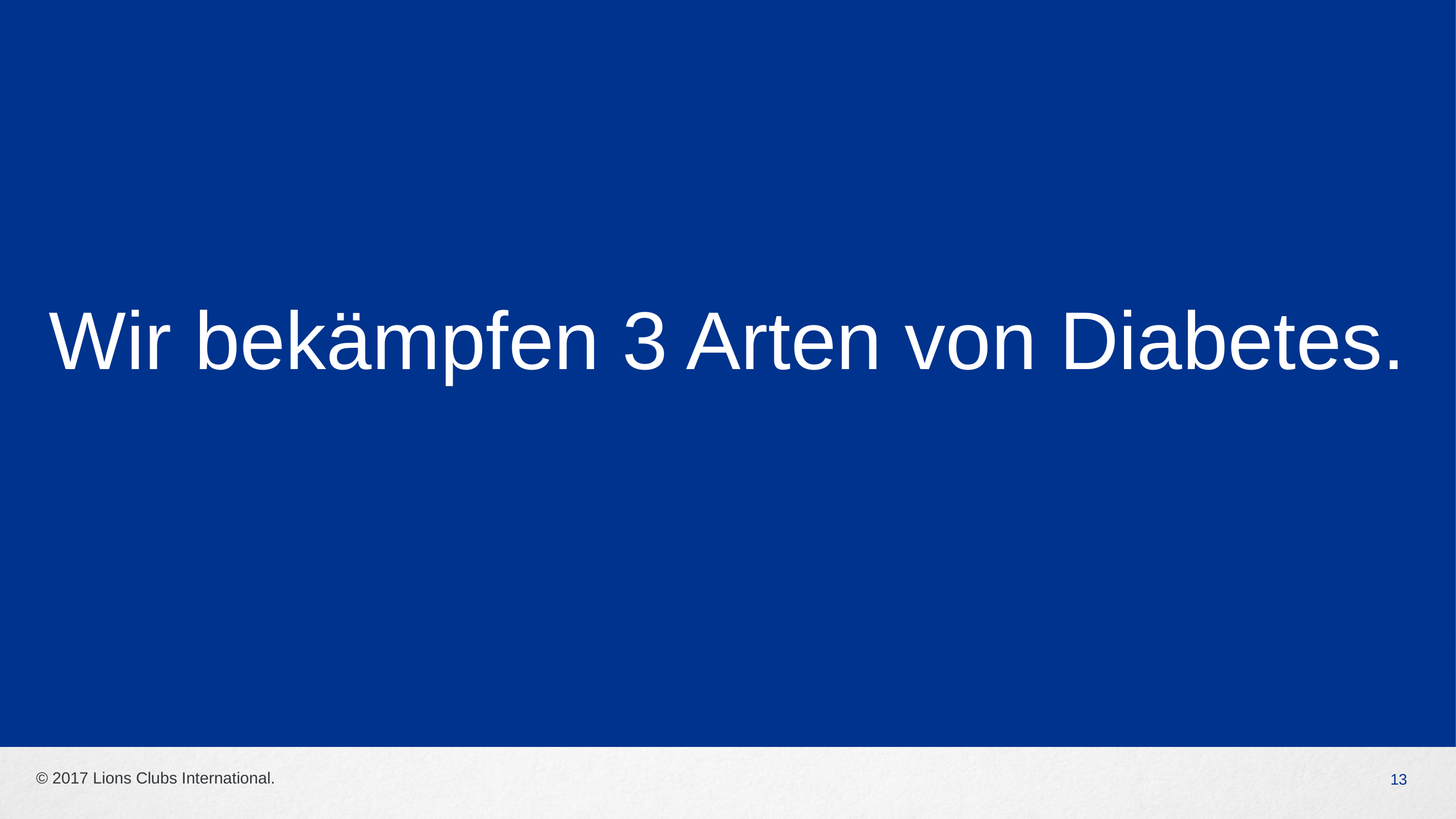

# Wir bekämpfen 3 Arten von Diabetes.